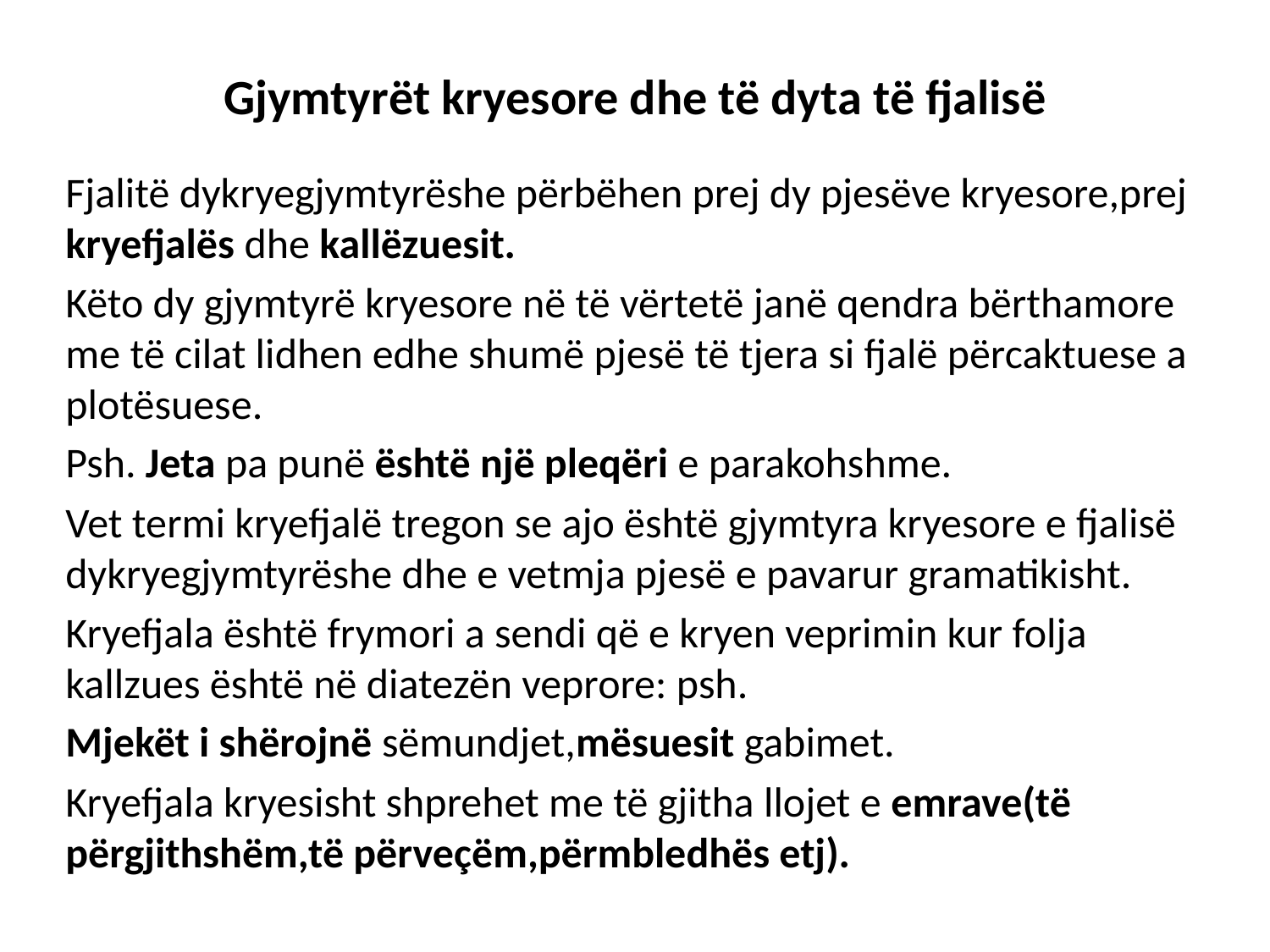

# Gjymtyrët kryesore dhe të dyta të fjalisë
Fjalitë dykryegjymtyrëshe përbëhen prej dy pjesëve kryesore,prej kryefjalës dhe kallëzuesit.
Këto dy gjymtyrë kryesore në të vërtetë janë qendra bërthamore me të cilat lidhen edhe shumë pjesë të tjera si fjalë përcaktuese a plotësuese.
Psh. Jeta pa punë është një pleqëri e parakohshme.
Vet termi kryefjalë tregon se ajo është gjymtyra kryesore e fjalisë dykryegjymtyrëshe dhe e vetmja pjesë e pavarur gramatikisht.
Kryefjala është frymori a sendi që e kryen veprimin kur folja kallzues është në diatezën veprore: psh.
Mjekët i shërojnë sëmundjet,mësuesit gabimet.
Kryefjala kryesisht shprehet me të gjitha llojet e emrave(të përgjithshëm,të përveçëm,përmbledhës etj).